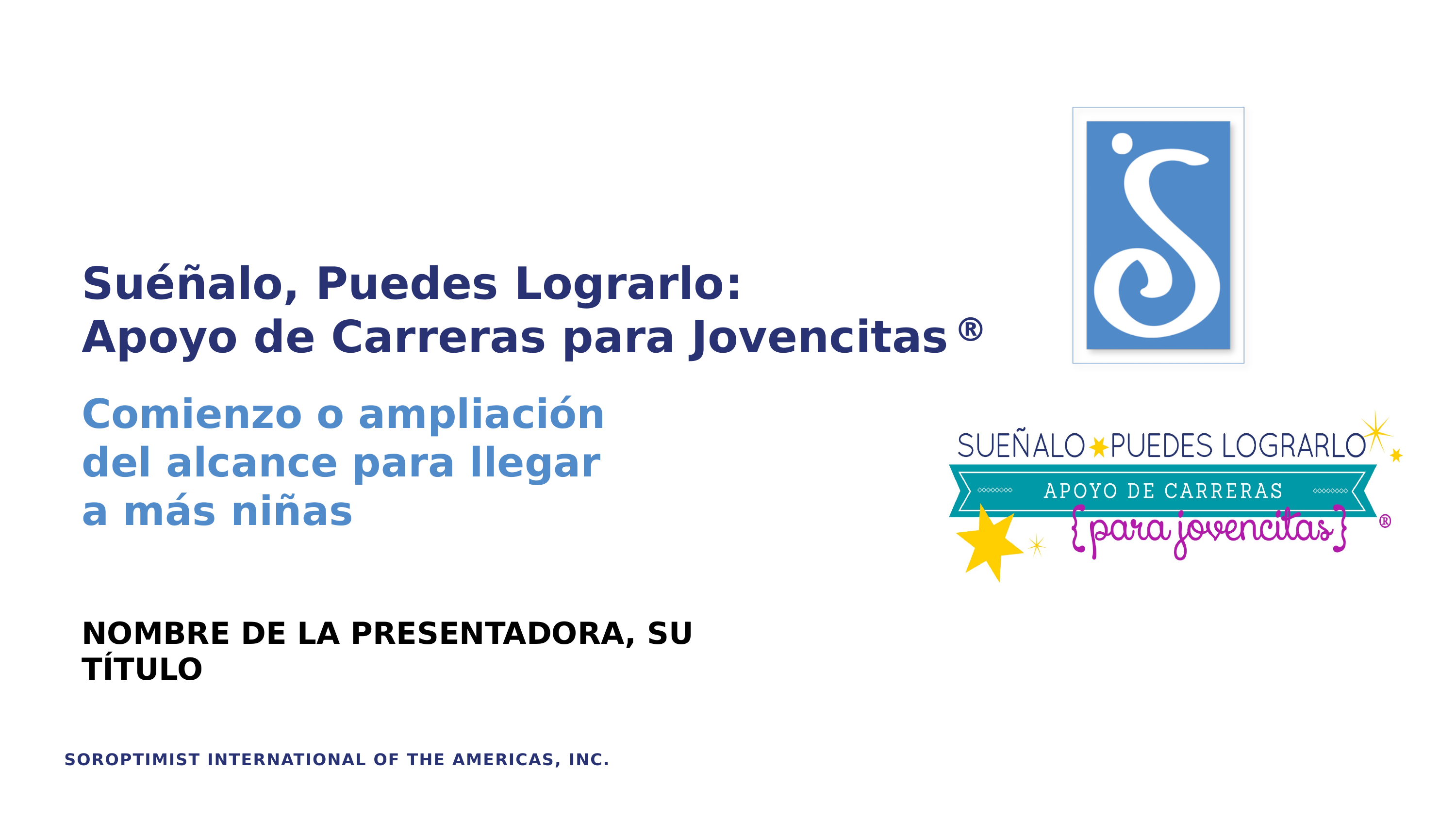

Suéñalo, Puedes Lograrlo:
Apoyo de Carreras para Jovencitas
®

Comienzo o ampliación
del alcance para llegar
a más niñas

NOMBRE DE LA PRESENTADORA, SU TÍTULO
SOROPTIMIST INTERNATIONAL OF THE AMERICAS, INC.